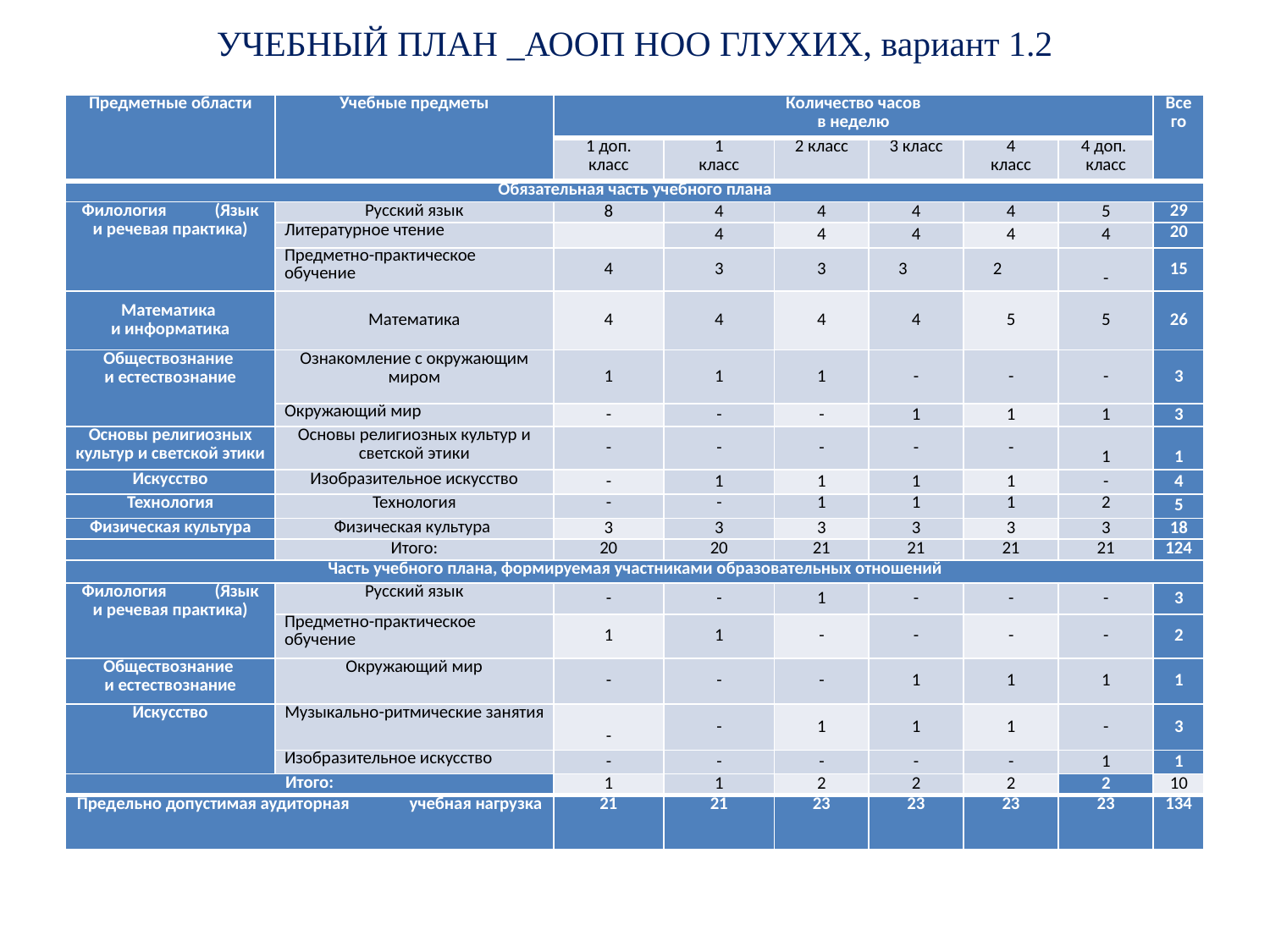

# УЧЕБНЫЙ ПЛАН _АООП НОО ГЛУХИХ, вариант 1.2
| Предметные области | Учебные предметы | Количество часов в неделю |  |  |  |  |  | Всего |
| --- | --- | --- | --- | --- | --- | --- | --- | --- |
|  |  | 1 доп. класс | 1 класс | 2 класс | 3 класс | 4 класс | 4 доп. класс |  |
| Обязательная часть учебного плана |  |  |  |  |  |  |  |  |
| Филология (Язык и речевая практика) | Русский язык | 8 | 4 | 4 | 4 | 4 | 5 | 29 |
|  | Литературное чтение |  | 4 | 4 | 4 | 4 | 4 | 20 |
|  | Предметно-практическое обучение | 4 | 3 | 3 | 3 | 2 | - | 15 |
| Математика и информатика | Математика | 4 | 4 | 4 | 4 | 5 | 5 | 26 |
| Обществознание и естествознание | Ознакомление с окружающим миром | 1 | 1 | 1 | - | - | - | 3 |
|  | Окружающий мир | - | - | - | 1 | 1 | 1 | 3 |
| Основы религиозных культур и светской этики | Основы религиозных культур и светской этики | - | - | - | - | - | 1 | 1 |
| Искусство | Изобразительное искусство | - | 1 | 1 | 1 | 1 | - | 4 |
| Технология | Технология | - | - | 1 | 1 | 1 | 2 | 5 |
| Физическая культура | Физическая культура | 3 | 3 | 3 | 3 | 3 | 3 | 18 |
|  | Итого: | 20 | 20 | 21 | 21 | 21 | 21 | 124 |
| Часть учебного плана, формируемая участниками образовательных отношений |  |  |  |  |  |  |  |  |
| Филология (Язык и речевая практика) | Русский язык | - | - | 1 | - | - | - | 3 |
|  | Предметно-практическое обучение | 1 | 1 | - | - | - | - | 2 |
| Обществознание и естествознание | Окружающий мир | - | - | - | 1 | 1 | 1 | 1 |
| Искусство | Музыкально-ритмические занятия | - | - | 1 | 1 | 1 | - | 3 |
|  | Изобразительное искусство | - | - | - | - | - | 1 | 1 |
| Итого: |  | 1 | 1 | 2 | 2 | 2 | 2 | 10 |
| Предельно допустимая аудиторная учебная нагрузка |  | 21 | 21 | 23 | 23 | 23 | 23 | 134 |